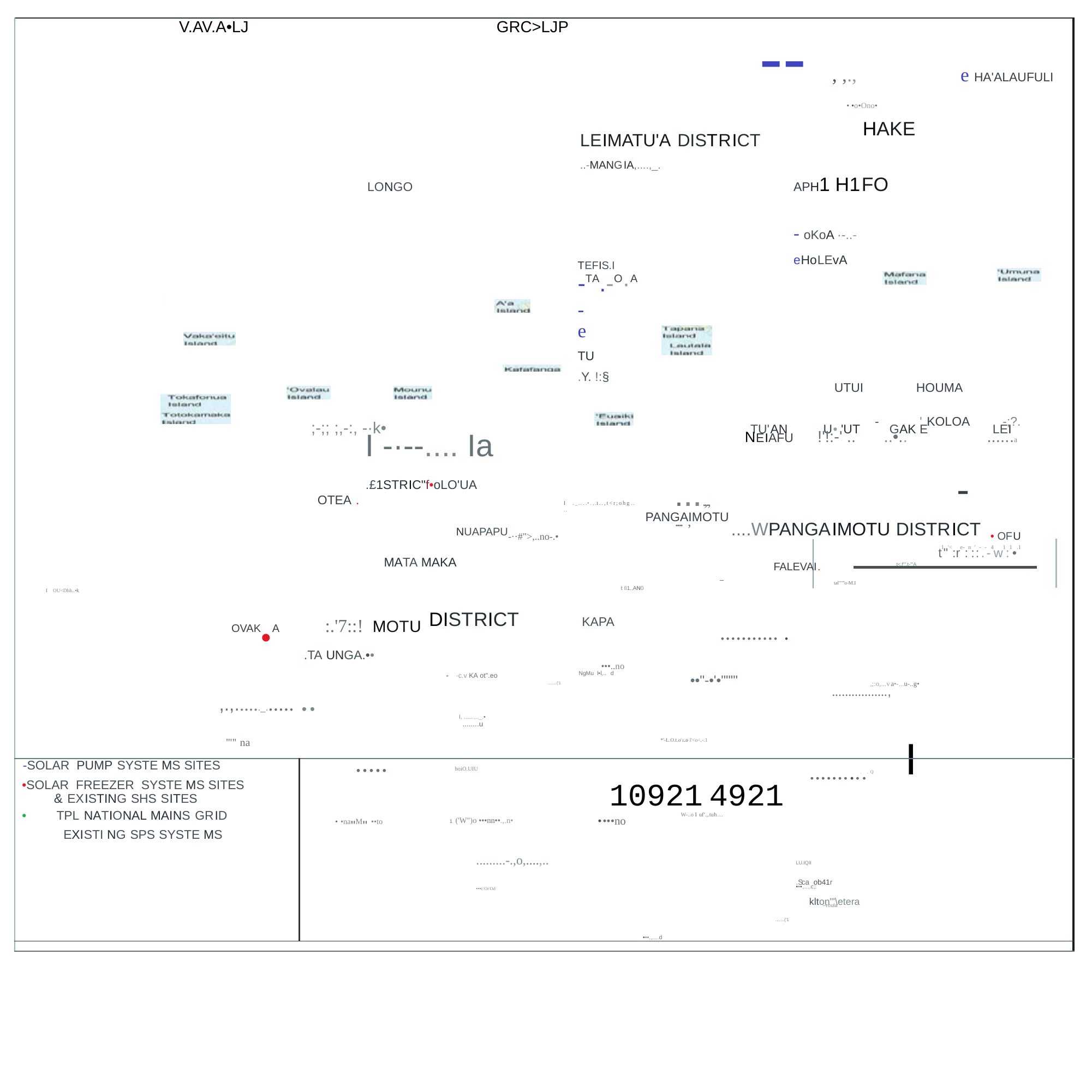

| V.AV.A•LJ GRC>LJP -- , ,., e HA'ALAUFULI LEIMATU'A HA • •o•Ono• DISTRICT HAKE LEIMATU'A DISTRICT ..-MANGIA,....,\_. LONGO APH1 H1FO DIS-TR·ICT N• •A• "' - oKoA ·-..- eHoLEvA TEFIS.I -TA.-O·A - e TU .Y. !:§ UTUI HOUMA - ' KOLOA -;?. ;-;; ;,-:, -·k• TU'AN U• 'UT GAK E LEI NEIAFU !'!:-' .. ..•.. ......a H•UNGA Luftn""OkO Ia TAL-IHAU -­ I -·--.... Ia .£1STRIC"f•oLO'UA OTEA . - PANGAIMOTU NUAPAPU-··#">,..no-.• ....WPANGAIMOTU DISTRICT • OFU tl"'<:re-:n:':-.--4w1:1•.1 MATA MAKA FALEVAI. t<.f"',t-"'A tal'""'o-M.I l"l n l I...U....4...1..1,... t.<.,.v.,t,o\_, •LAPE - N\ k'- • I OU<Dhh..•k­ t 81..AN0 :.'7::! MOTU DISTRICT KAPA OVAK•A ........... . .TA UNGA.•• •••..no NgMu l•l,.. d - ·c.v KA ot".eo ........('1 ••"-•'•"""' ,;:o,...va•-...u-..g• ................., ,.,......\_...... .. I, ......,..\_.• ........u '"'' na \*'-L.O.t.o'u.o l'<o<,-.1 L EGE N D : L,.v,l,l,!.t.n..•.a•::w> f l!lolf"\_..U.:I |  |
| --- | --- |
| -SOLAR PUMP SYSTE MS SITES •SOLAR FREEZER SYSTE MS SITES & EXISTING SHS SITES TPL NATIONAL MAINS GRID EXISTI NG SPS SYSTE MS | ..... hoiO.UIU ............ Q I 10921 4921 W-..o l uf'.,.tuh.... • •na"M" ••to 1 ('W")o •••nn••.,.n• ••••no .........-.,o,....,.. LU.IQII .Sca ob41r •••t:'Or'Od •••,....c;: ""'.......,.. klton"'\etera --roula 0 75 C5 .......('1 •••.,....d |
|  |  |

....,.,.... ,
I   ._....•.,.t..,t<r;ohg....